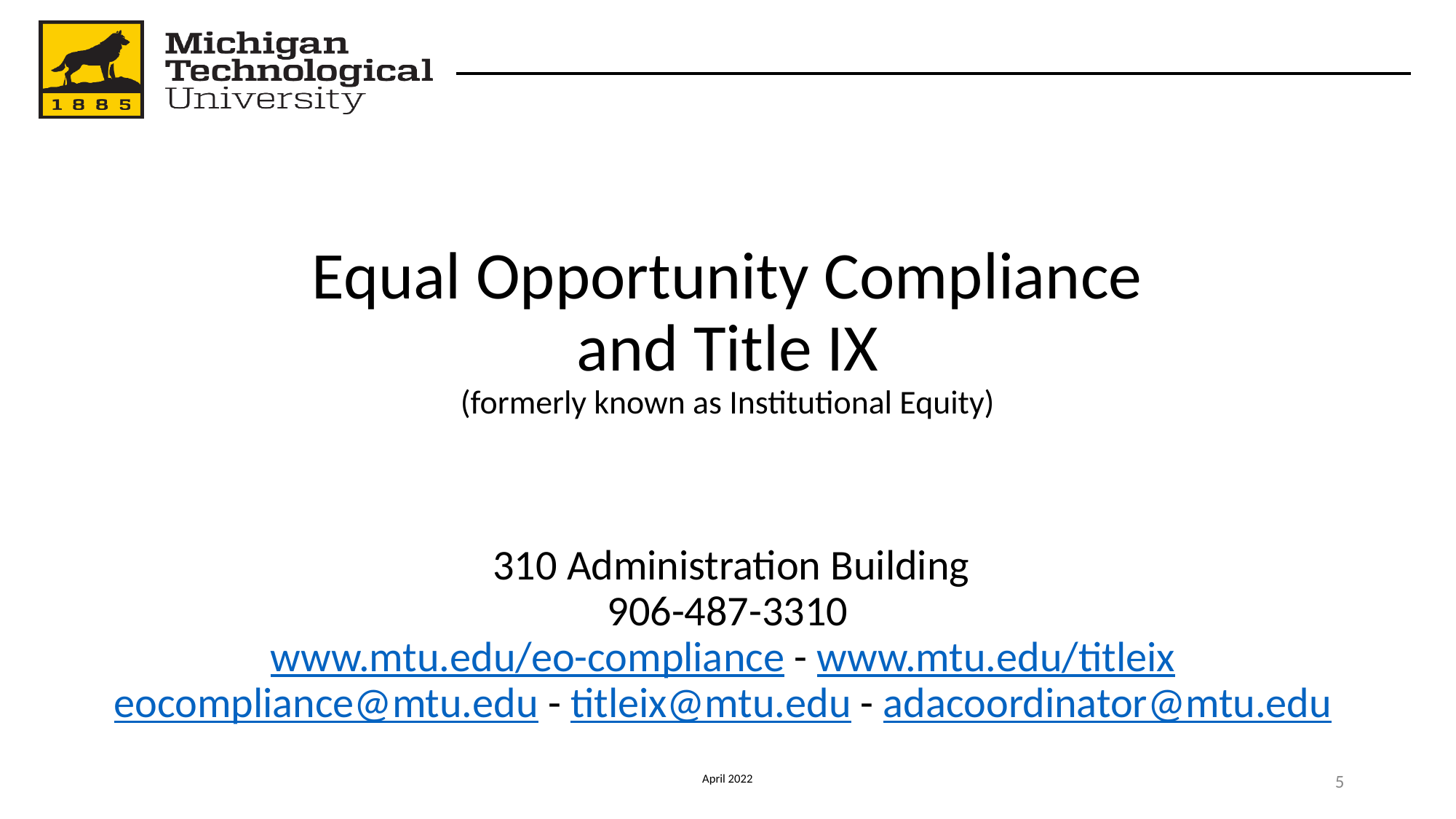

# Equal Opportunity Compliance
and Title IX
(formerly known as Institutional Equity)

310 Administration Building
906-487-3310
www.mtu.edu/eo-compliance - www.mtu.edu/titleix
eocompliance@mtu.edu - titleix@mtu.edu - adacoordinator@mtu.edu

April 2022
5